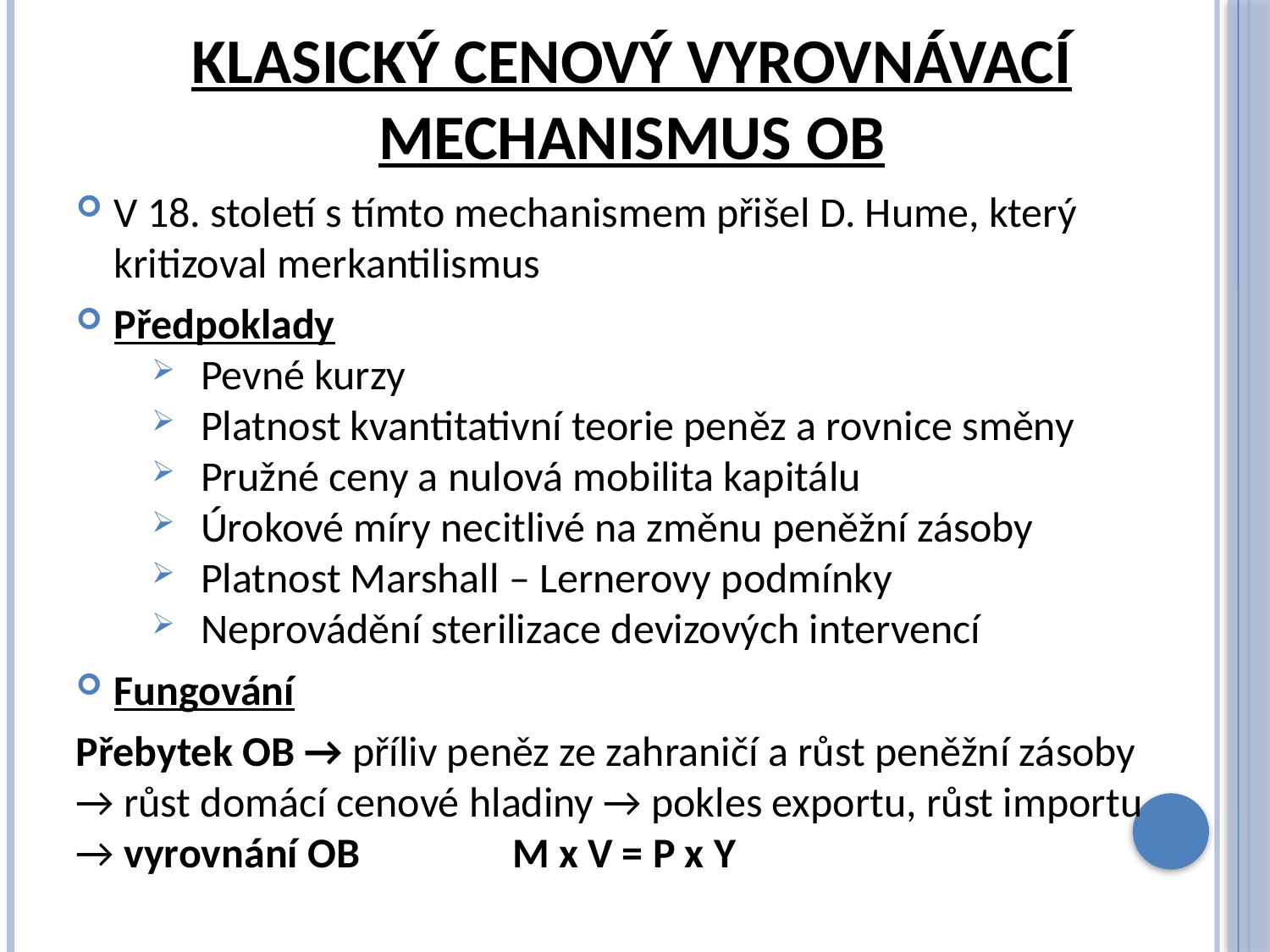

# Klasický cenový vyrovnávací mechanismus ob
V 18. století s tímto mechanismem přišel D. Hume, který kritizoval merkantilismus
Předpoklady
Pevné kurzy
Platnost kvantitativní teorie peněz a rovnice směny
Pružné ceny a nulová mobilita kapitálu
Úrokové míry necitlivé na změnu peněžní zásoby
Platnost Marshall – Lernerovy podmínky
Neprovádění sterilizace devizových intervencí
Fungování
Přebytek OB → příliv peněz ze zahraničí a růst peněžní zásoby → růst domácí cenové hladiny → pokles exportu, růst importu → vyrovnání OB                M x V = P x Y